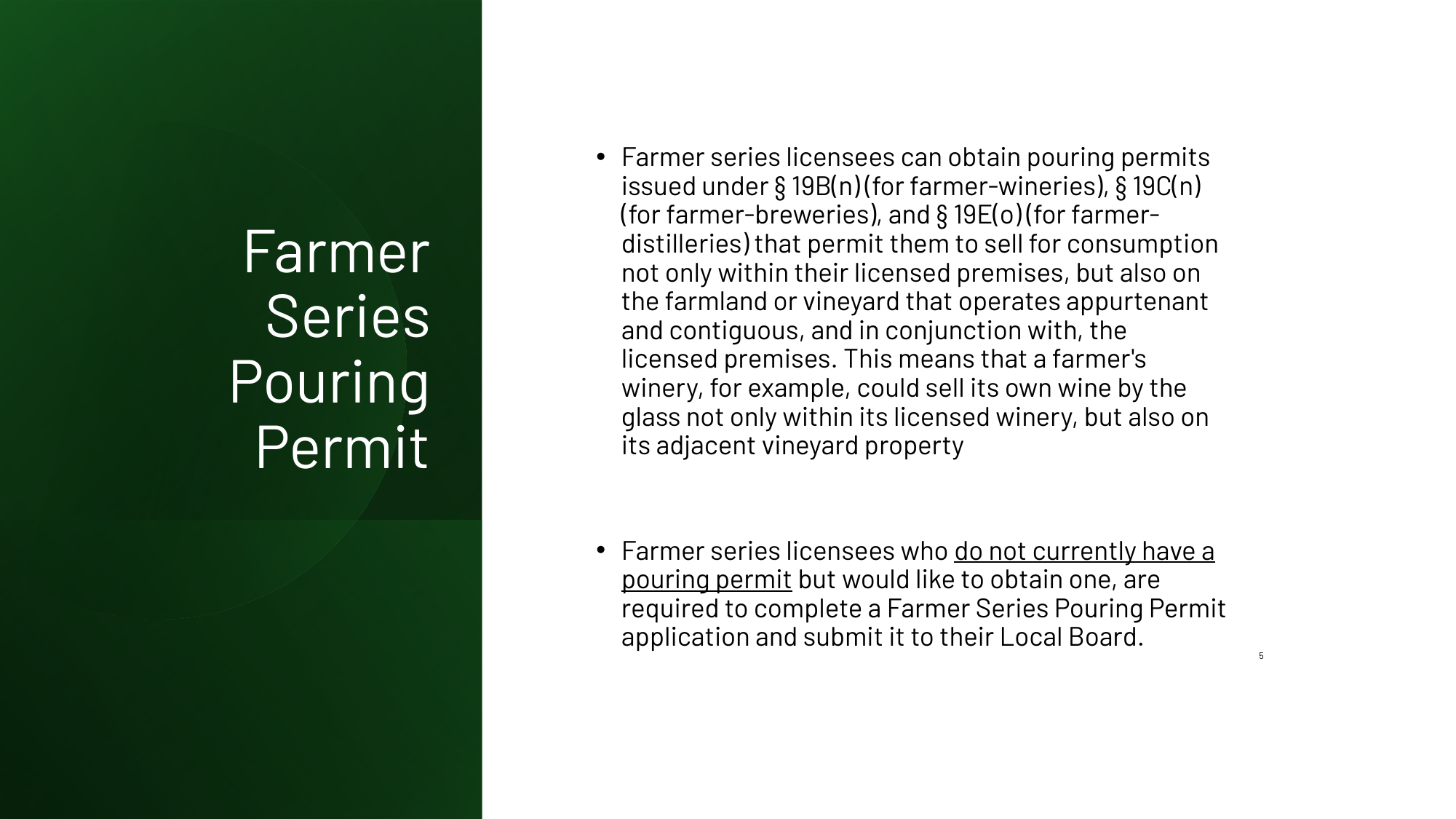

Farmer series licensees can obtain pouring permits issued under § 19B(n) (for farmer-wineries), § 19C(n) (for farmer-breweries), and § 19E(o) (for farmer-distilleries) that permit them to sell for consumption not only within their licensed premises, but also on the farmland or vineyard that operates appurtenant and contiguous, and in conjunction with, the licensed premises. This means that a farmer's winery, for example, could sell its own wine by the glass not only within its licensed winery, but also on its adjacent vineyard property

Farmer series licensees who do not currently have a pouring permit but would like to obtain one, are required to complete a Farmer Series Pouring Permit application and submit it to their Local Board.

# Farmer Series Pouring Permit

5